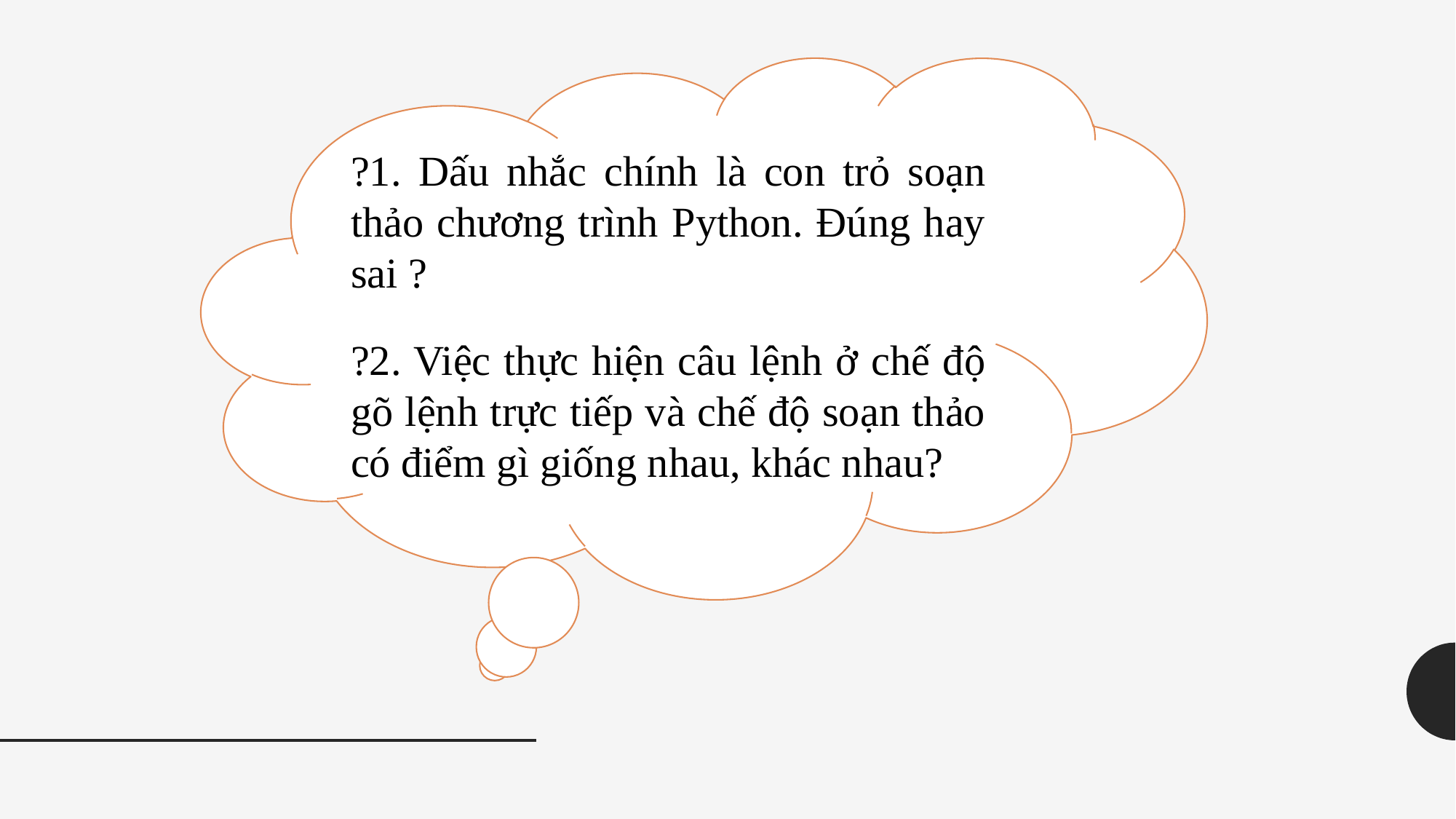

?1. Dấu nhắc chính là con trỏ soạn thảo chương trình Python. Đúng hay sai ?
?2. Việc thực hiện câu lệnh ở chế độ gõ lệnh trực tiếp và chế độ soạn thảo có điểm gì giống nhau, khác nhau?